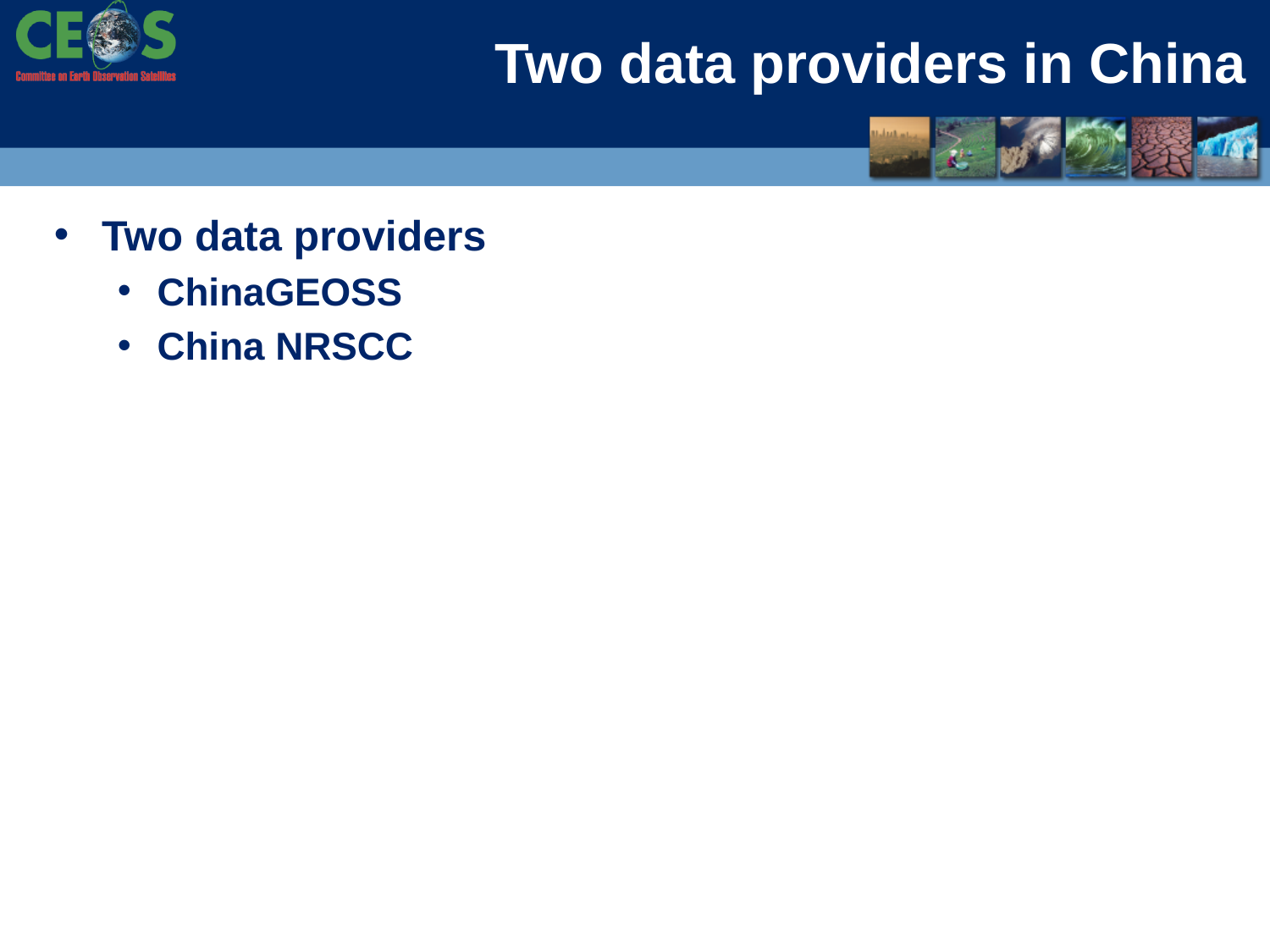

# Two data providers in China
Two data providers
ChinaGEOSS
China NRSCC